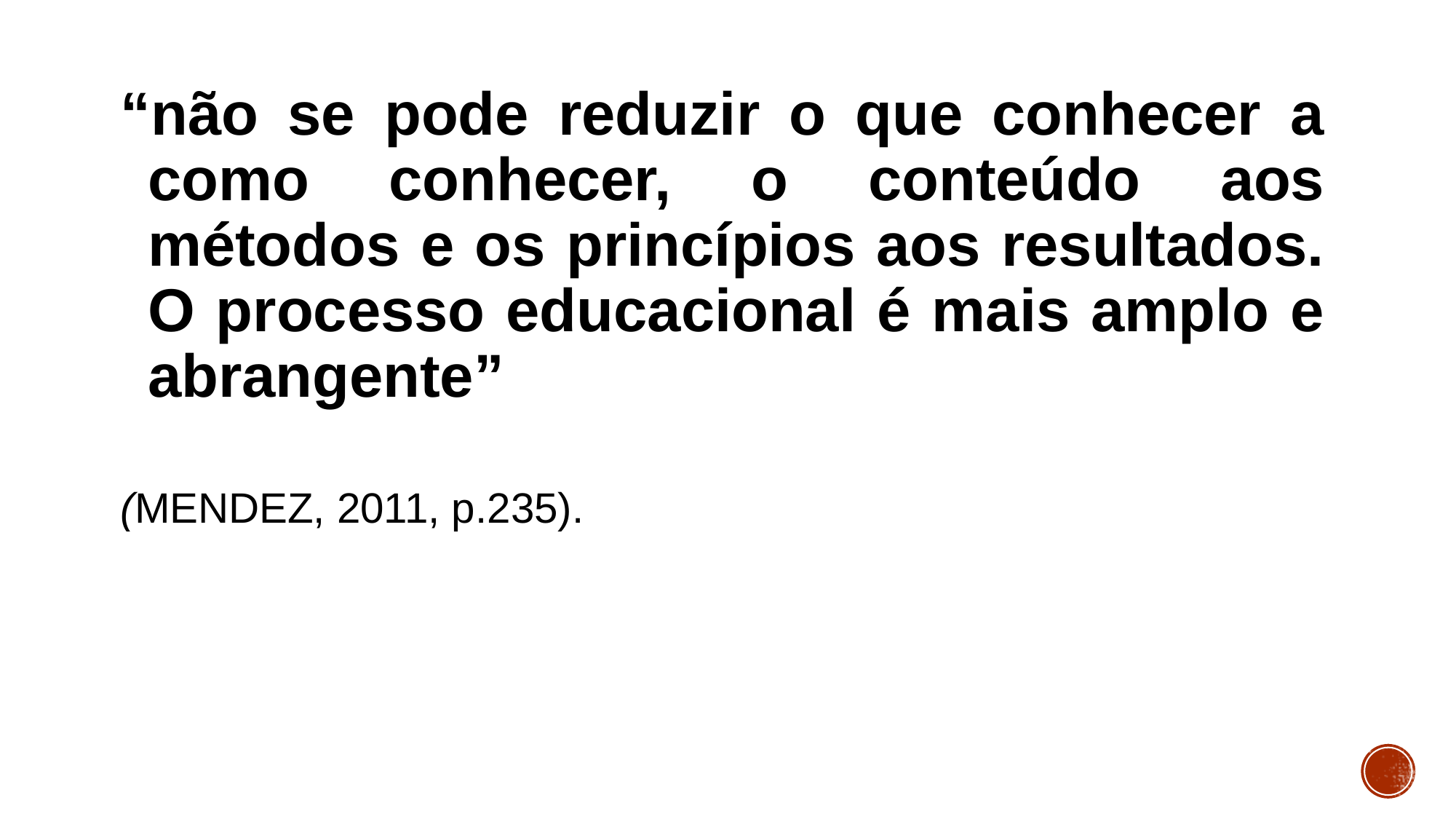

# “não se pode reduzir o que conhecer a como conhecer, o conteúdo aos métodos e os princípios aos resultados. O processo educacional é mais amplo e abrangente”

(MENDEZ, 2011, p.235).